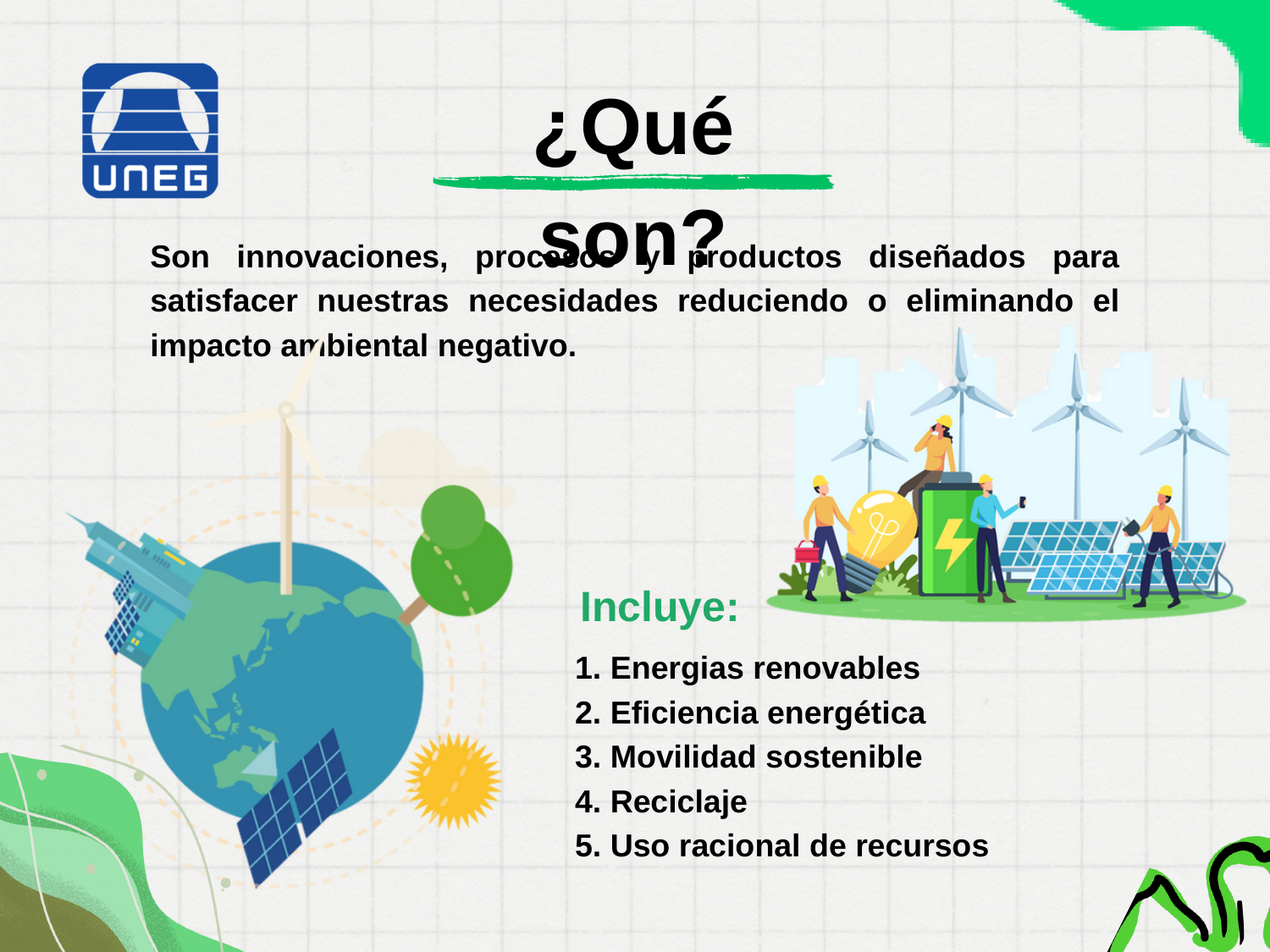

¿Qué son?

Son innovaciones, procesos y productos diseñados para satisfacer nuestras necesidades reduciendo o eliminando el impacto ambiental negativo.

Incluye:

1. Energias renovables
2. Eficiencia energética
3. Movilidad sostenible
4. Reciclaje
5. Uso racional de recursos